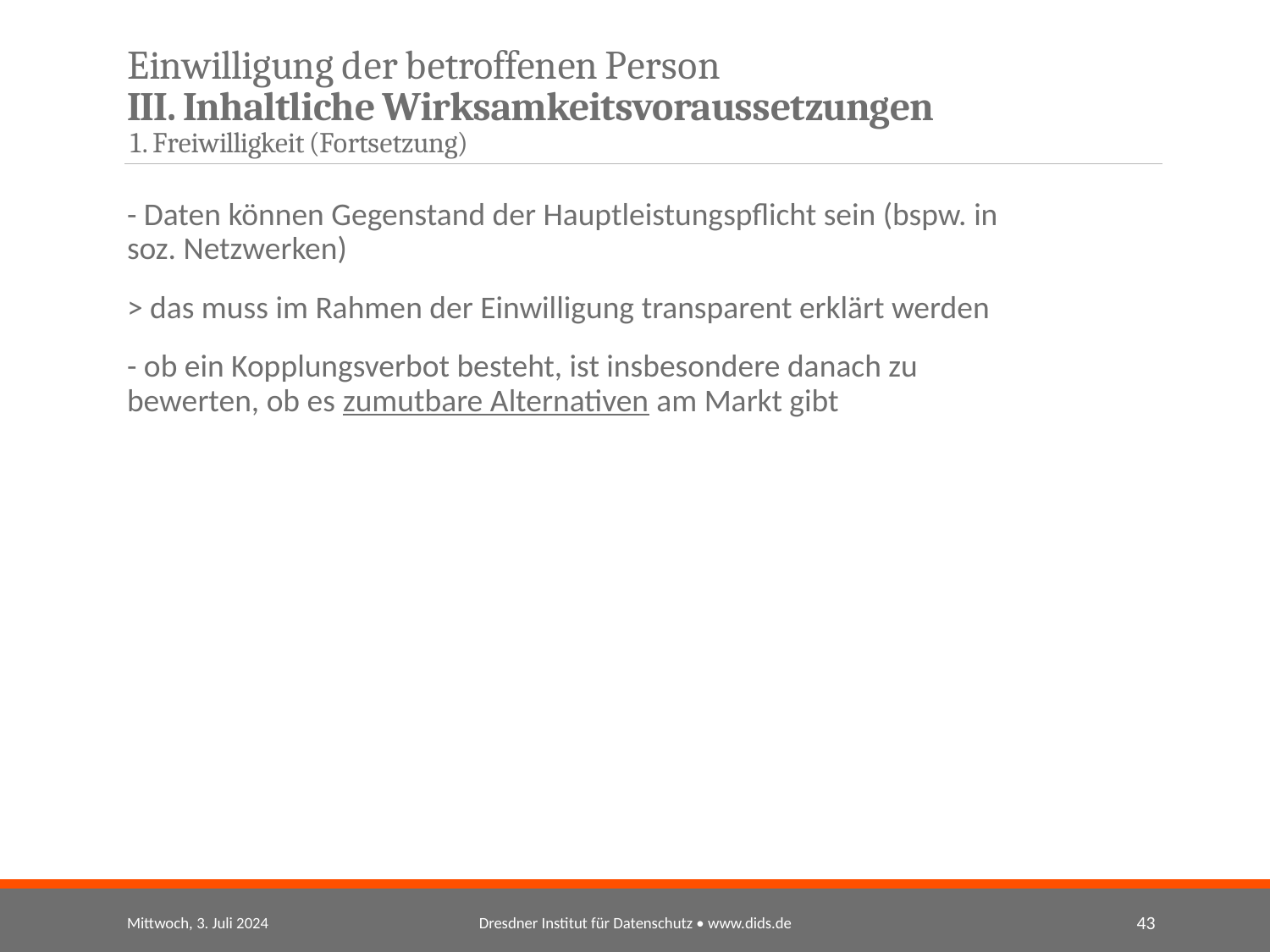

# Einwilligung der betroffenen Person III. Inhaltliche Wirksamkeitsvoraussetzungen 1. Freiwilligkeit (Fortsetzung)
- Daten können Gegenstand der Hauptleistungspflicht sein (bspw. in soz. Netzwerken)
> das muss im Rahmen der Einwilligung transparent erklärt werden
- ob ein Kopplungsverbot besteht, ist insbesondere danach zu bewerten, ob es zumutbare Alternativen am Markt gibt

Mittwoch, 3. Juli 2024
Dresdner Institut für Datenschutz • www.dids.de
43